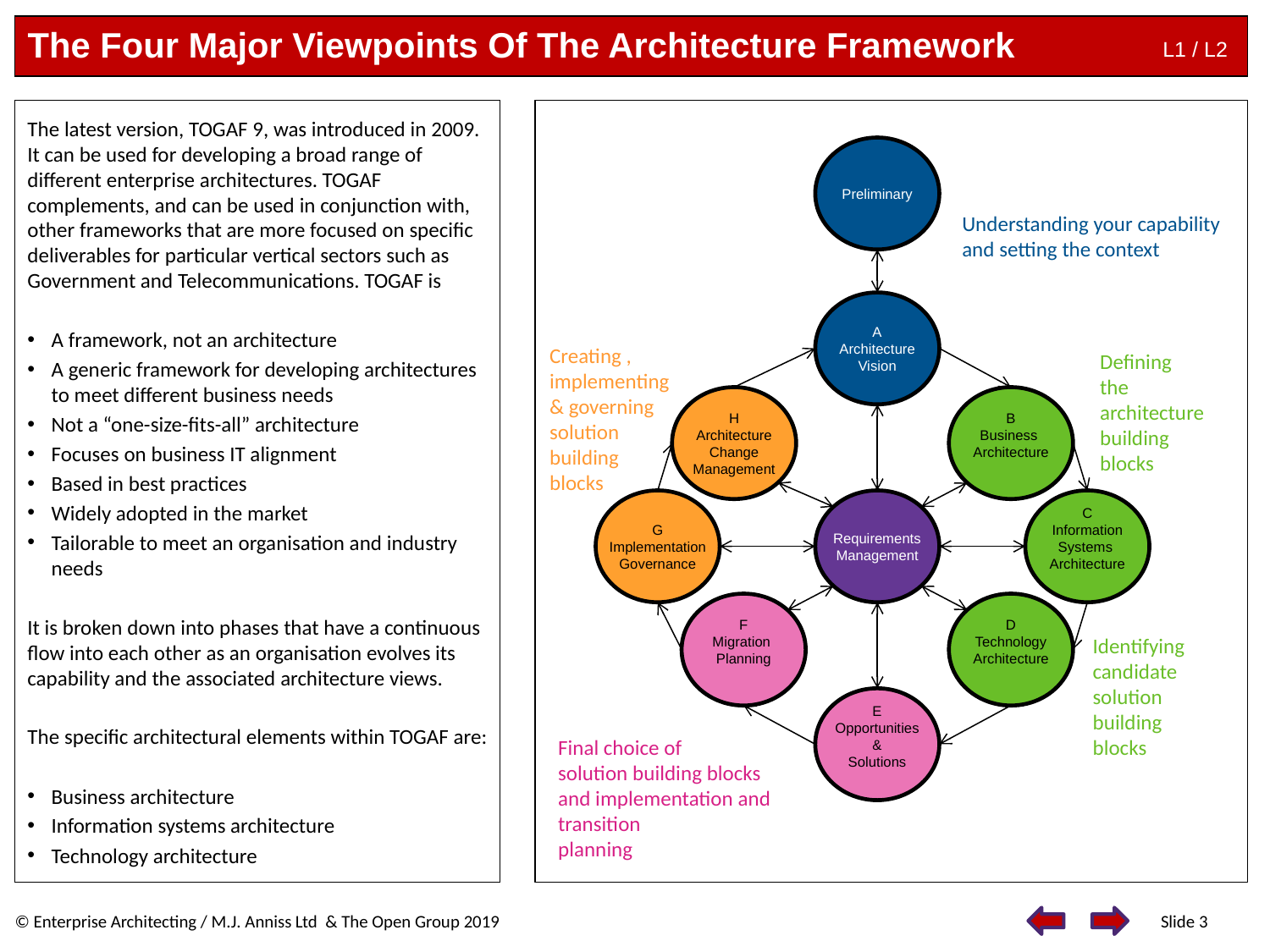

# The Four Major Viewpoints Of The Architecture Framework
L1 / L2

The latest version, TOGAF 9, was introduced in 2009. It can be used for developing a broad range of different enterprise architectures. TOGAF complements, and can be used in conjunction with, other frameworks that are more focused on specific deliverables for particular vertical sectors such as Government and Telecommunications. TOGAF is

A framework, not an architecture
A generic framework for developing architectures to meet different business needs
Not a “one-size-fits-all” architecture
Focuses on business IT alignment
Based in best practices
Widely adopted in the market
Tailorable to meet an organisation and industry needs

It is broken down into phases that have a continuous flow into each other as an organisation evolves its capability and the associated architecture views.

The specific architectural elements within TOGAF are:

Business architecture
Information systems architecture
Technology architecture
Preliminary
A
Architecture
Vision
H
Architecture
Change
Management
B
Business
Architecture

G
Implementation
Governance
Requirements
Management
C
Information
Systems
Architecture

F
Migration
Planning

D
Technology
Architecture

E
Opportunities
&
Solutions

Understanding your capability
and setting the context
Creating , implementing & governing solution building
blocks
Defining
the
architecture building blocks
Identifying candidate solution building blocks
Final choice of
solution building blocks
and implementation and
transition
planning